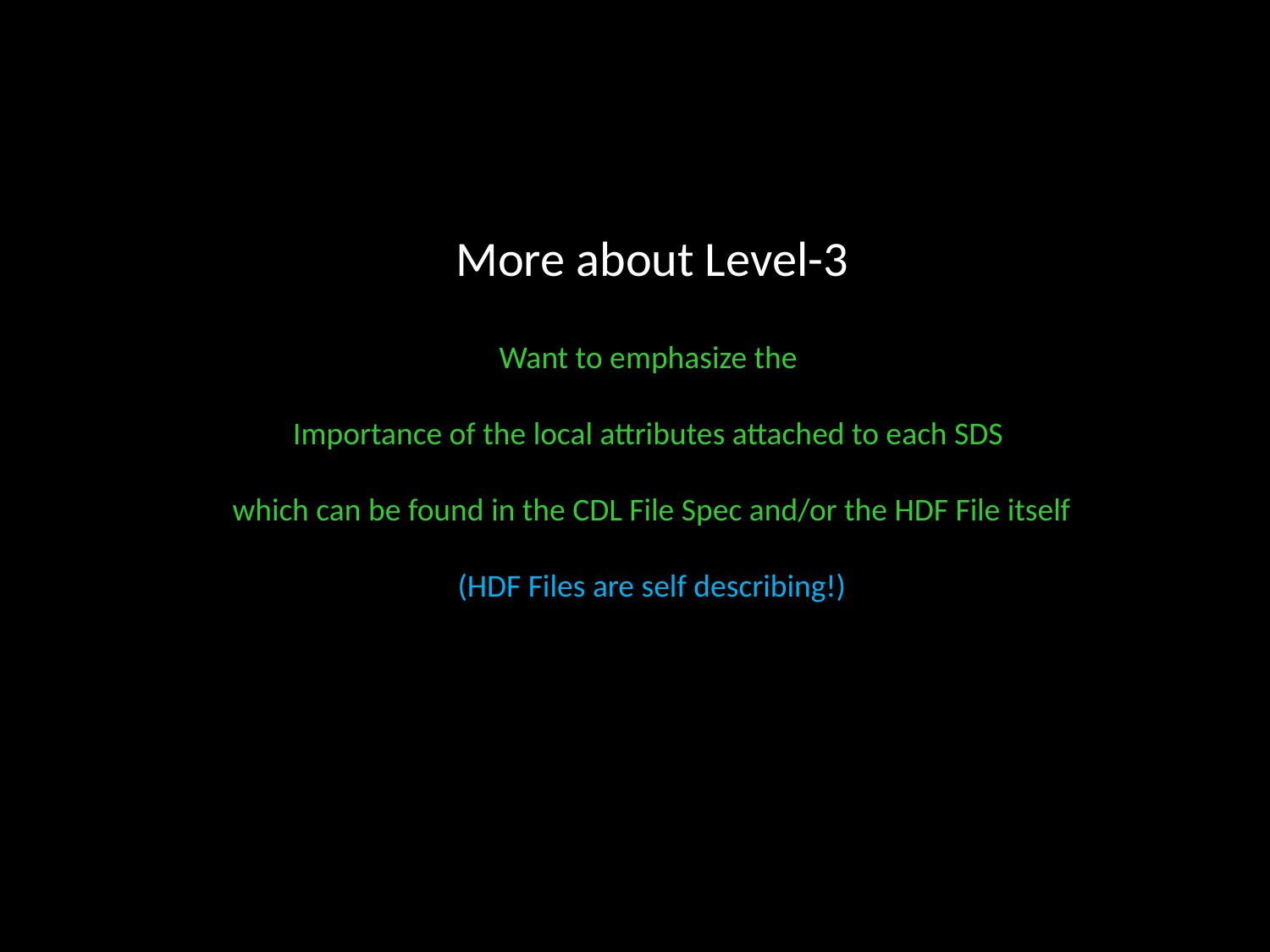

More about Level-3

Want to emphasize the

Importance of the local attributes attached to each SDS

which can be found in the CDL File Spec and/or the HDF File itself

(HDF Files are self describing!)